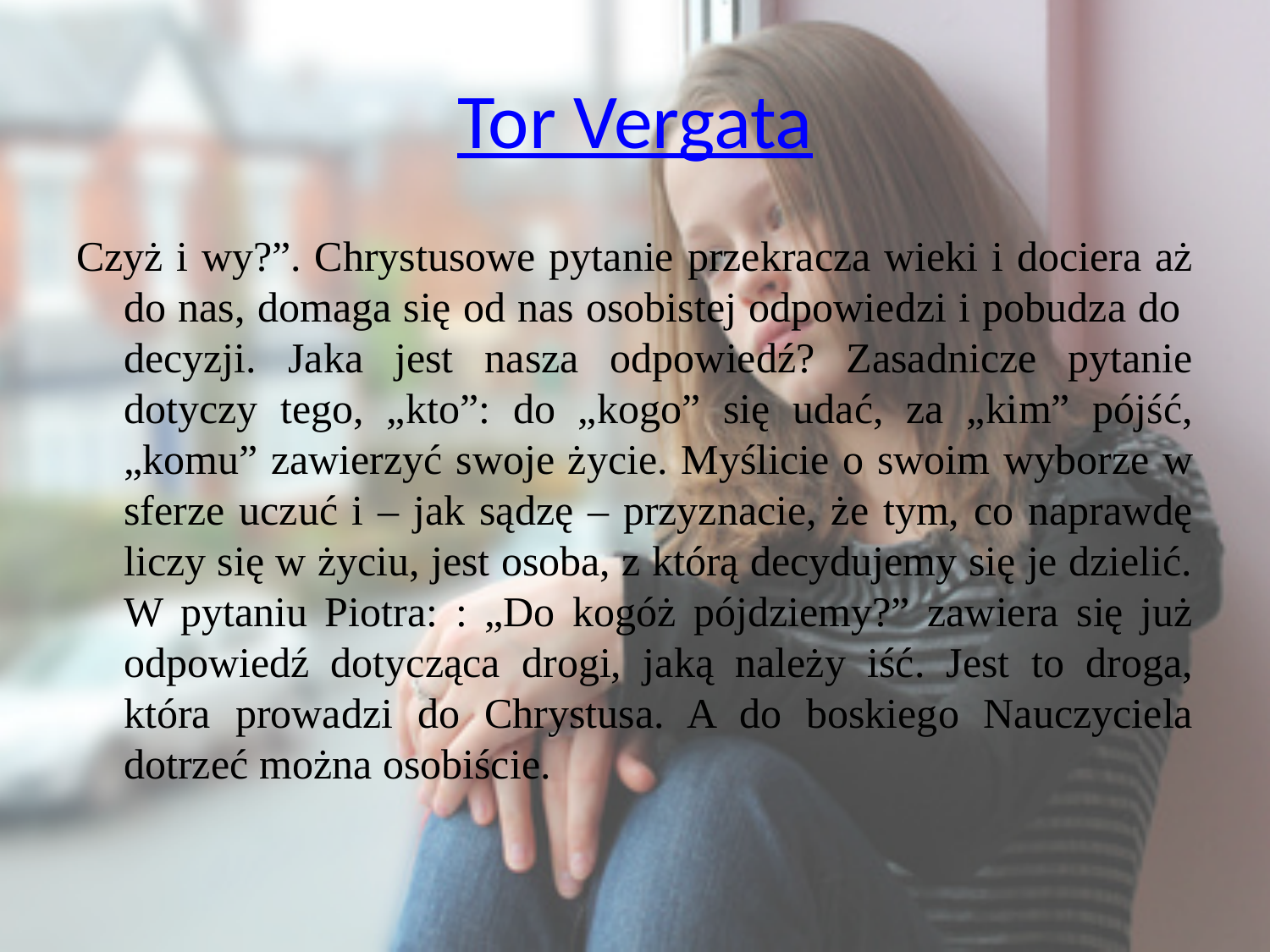

# Tor Vergata
Czyż i wy?”. Chrystusowe pytanie przekracza wieki i dociera aż do nas, domaga się od nas osobistej odpowiedzi i pobudza do  decyzji. Jaka jest nasza odpowiedź? Zasadnicze pytanie dotyczy tego, „kto”: do „kogo” się udać, za „kim” pójść, „komu” zawierzyć swoje życie. Myślicie o swoim wyborze w sferze uczuć i – jak sądzę – przyznacie, że tym, co naprawdę liczy się w życiu, jest osoba, z którą decydujemy się je dzielić. W pytaniu Piotra: : „Do kogóż pójdziemy?” zawiera się już odpowiedź dotycząca drogi, jaką należy iść. Jest to droga, która prowadzi do Chrystusa. A do boskiego Nauczyciela dotrzeć można osobiście.